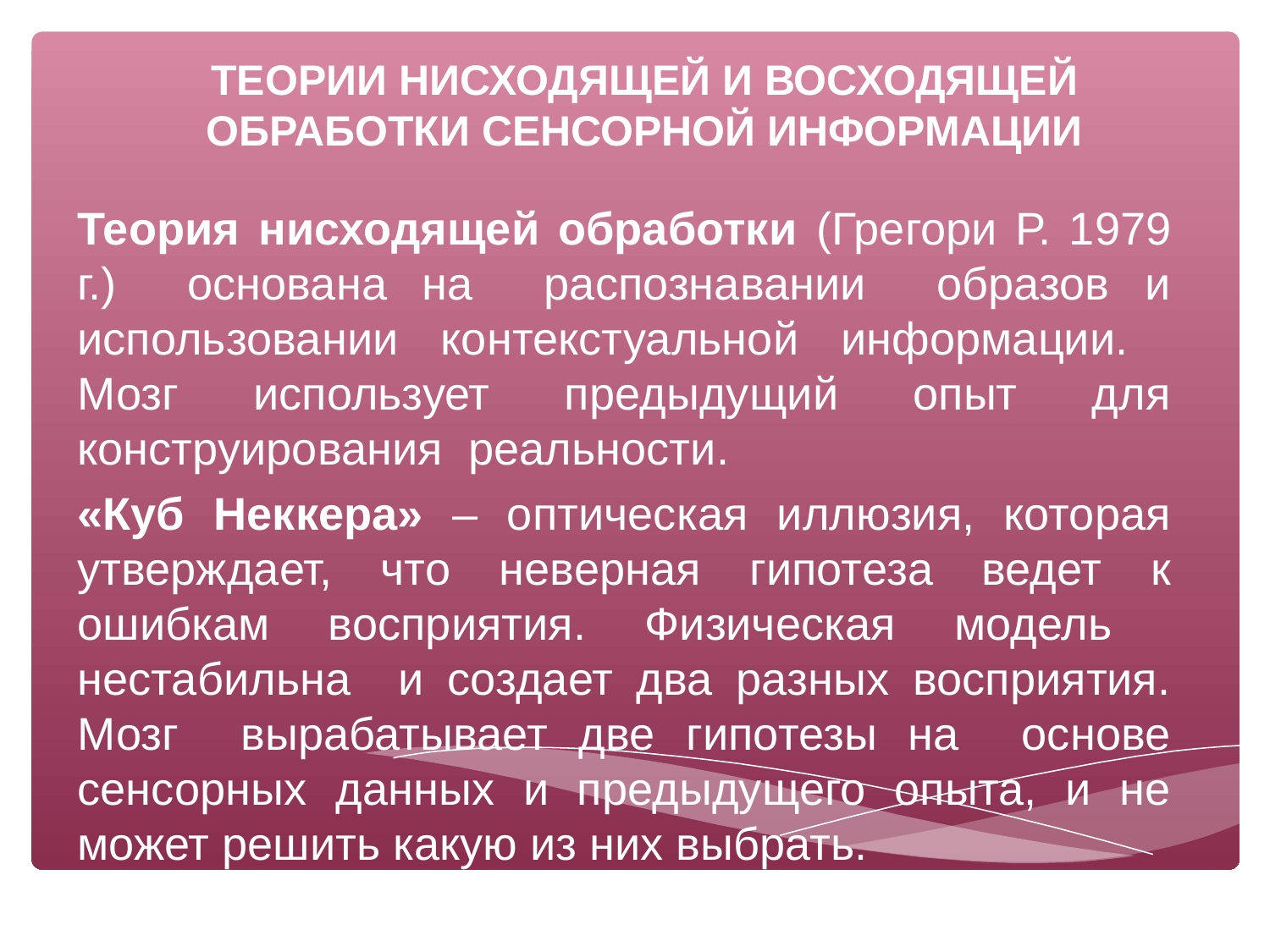

# Теории нисходящей и восходящей обработки сенсорной информации
Теория нисходящей обработки (Грегори Р. 1979 г.)  основана на  распознавании  образов и использовании контекстуальной информации.  Мозг использует предыдущий опыт для конструирования  реальности.
«Куб Неккера» – оптическая иллюзия, которая утверждает, что неверная гипотеза ведет к ошибкам восприятия. Физическая модель  нестабильна  и создает два разных восприятия. Мозг  вырабатывает две гипотезы на  основе сенсорных данных и предыдущего опыта, и не может решить какую из них выбрать.